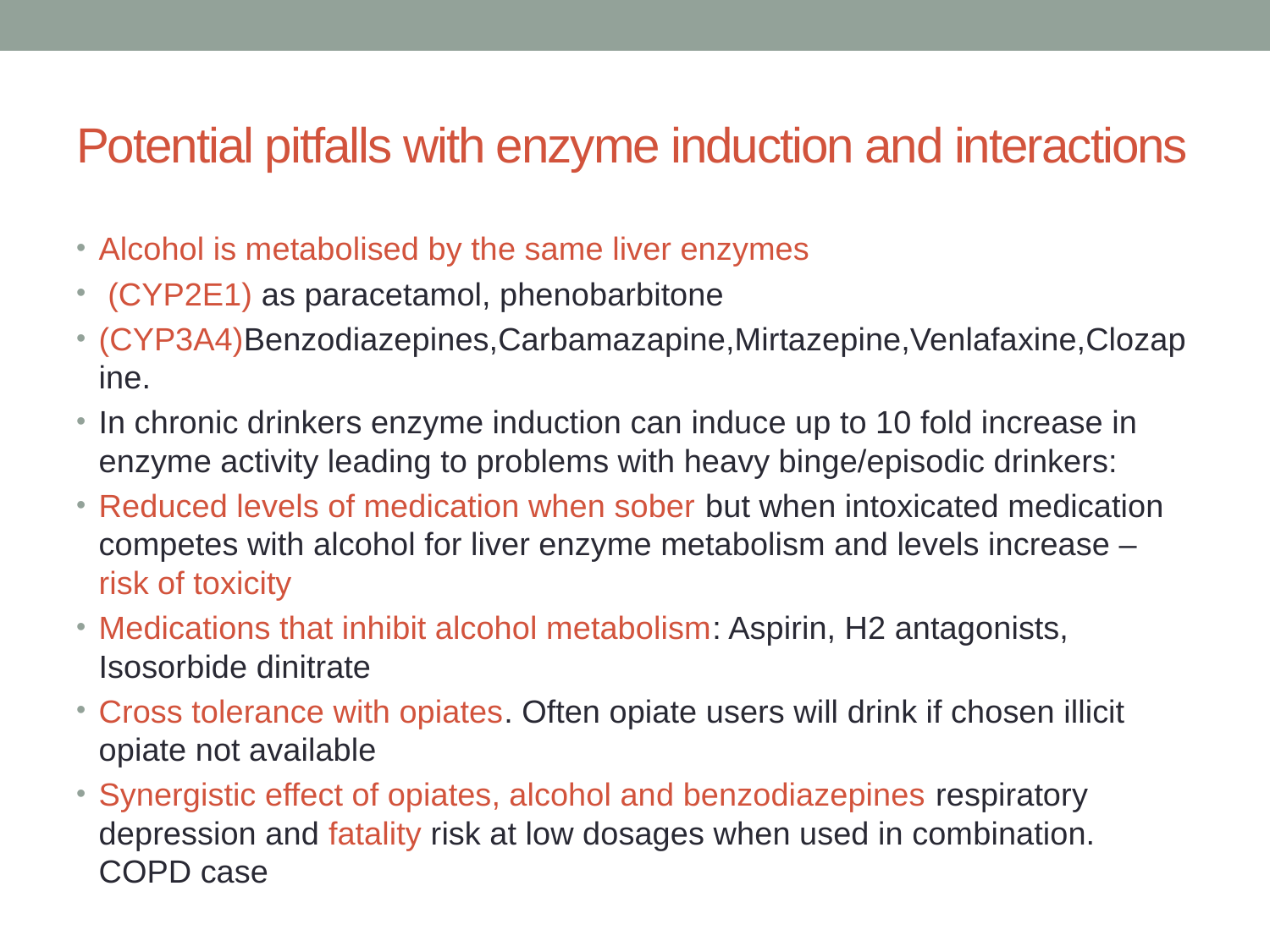

# Potential pitfalls with enzyme induction and interactions
Alcohol is metabolised by the same liver enzymes
 (CYP2E1) as paracetamol, phenobarbitone
(CYP3A4)Benzodiazepines,Carbamazapine,Mirtazepine,Venlafaxine,Clozapine.
In chronic drinkers enzyme induction can induce up to 10 fold increase in enzyme activity leading to problems with heavy binge/episodic drinkers:
Reduced levels of medication when sober but when intoxicated medication competes with alcohol for liver enzyme metabolism and levels increase – risk of toxicity
Medications that inhibit alcohol metabolism: Aspirin, H2 antagonists, Isosorbide dinitrate
Cross tolerance with opiates. Often opiate users will drink if chosen illicit opiate not available
Synergistic effect of opiates, alcohol and benzodiazepines respiratory depression and fatality risk at low dosages when used in combination. COPD case